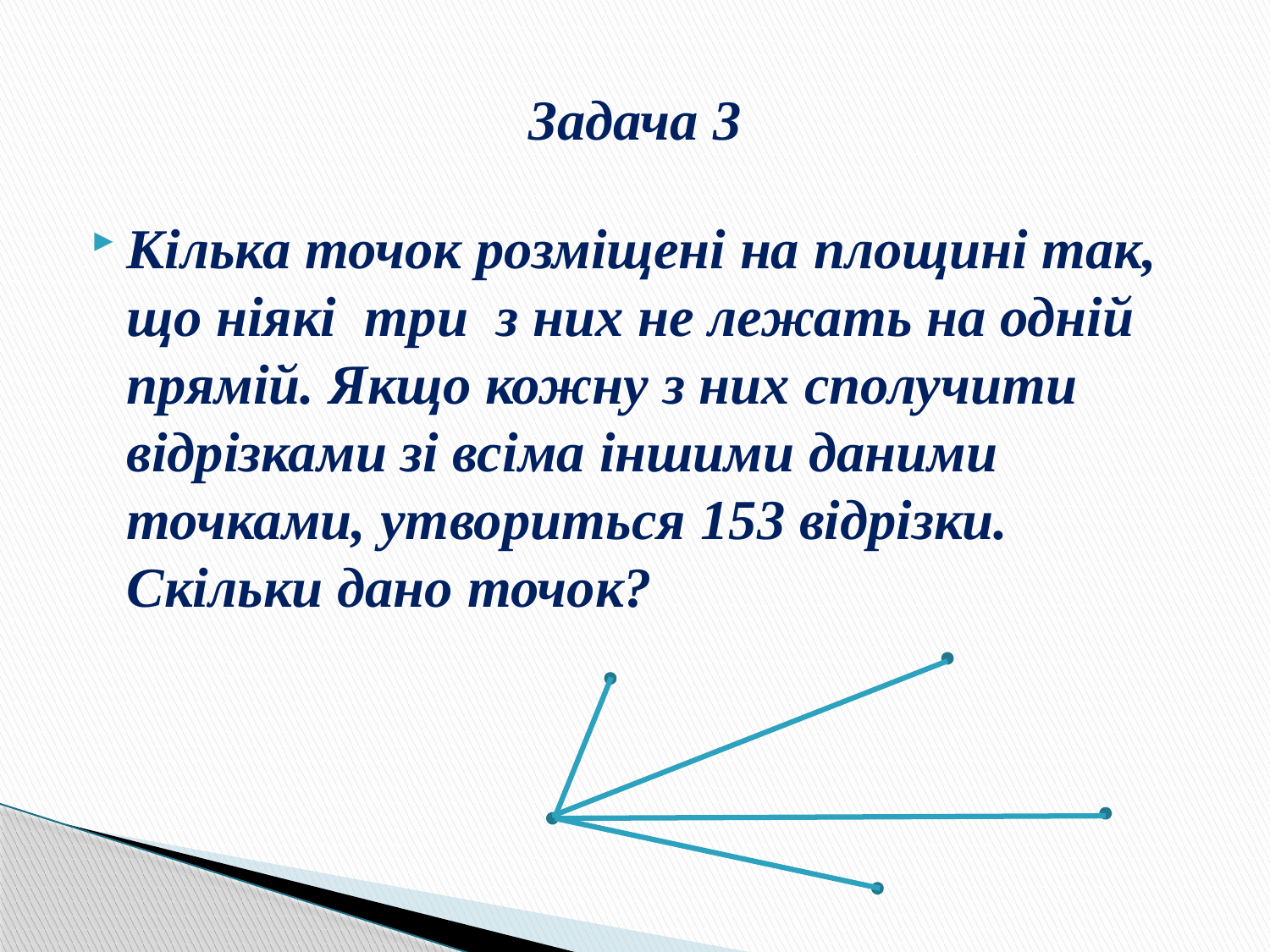

# Задача 3
Кілька точок розміщені на площині так, що ніякі  три  з них не лежать на одній прямій. Якщо кожну з них сполучити відрізками зі всіма іншими даними точками, утвориться 153 відрізки. Скільки дано точок?